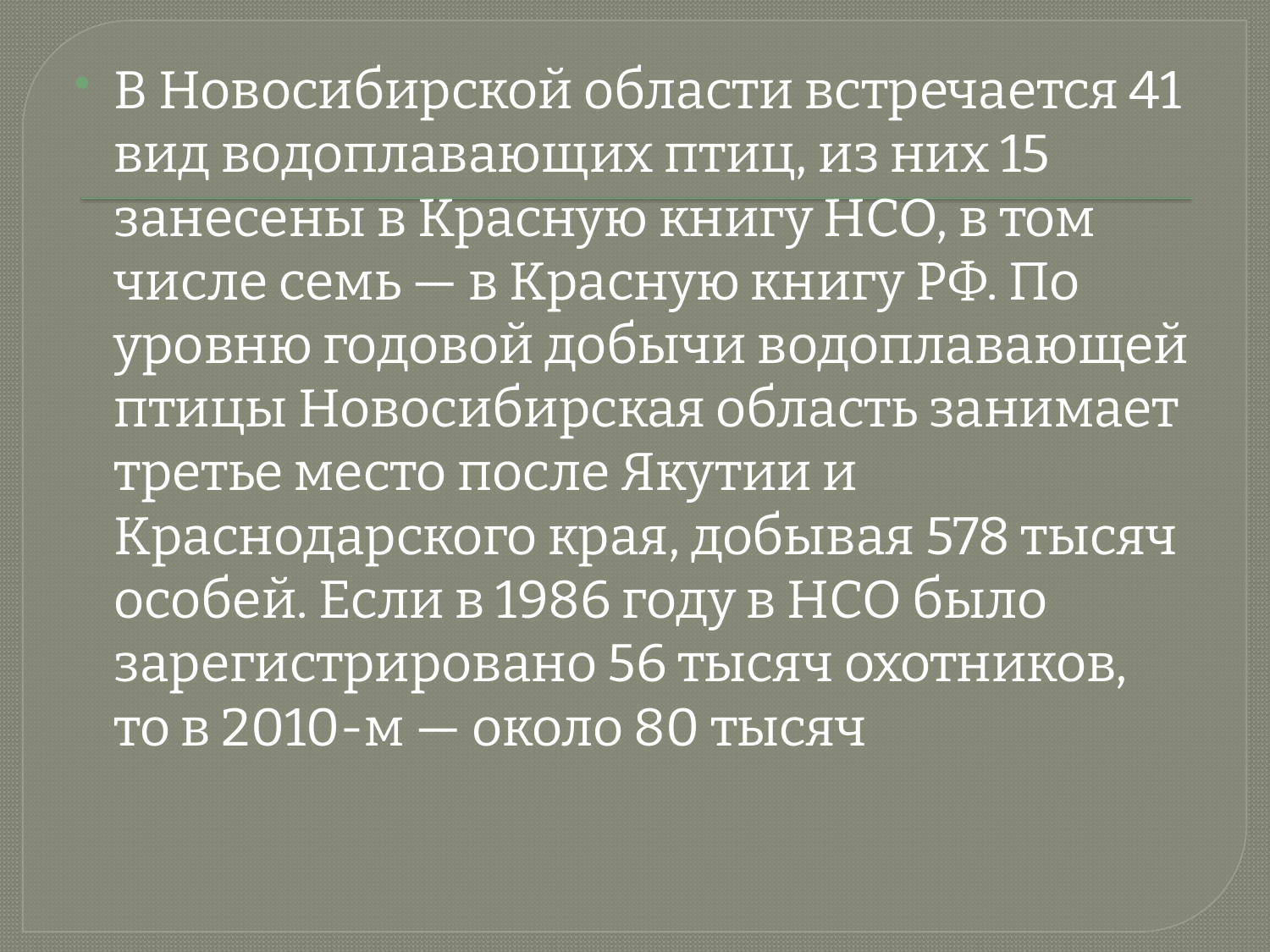

#
В Новосибирской области встречается 41 вид водоплавающих птиц, из них 15 занесены в Красную книгу НСО, в том числе семь — в Красную книгу РФ. По уровню годовой добычи водоплавающей птицы Новосибирская область занимает третье место после Якутии и Краснодарского края, добывая 578 тысяч особей. Если в 1986 году в НСО было зарегистрировано 56 тысяч охотников, то в 2010-м — около 80 тысяч